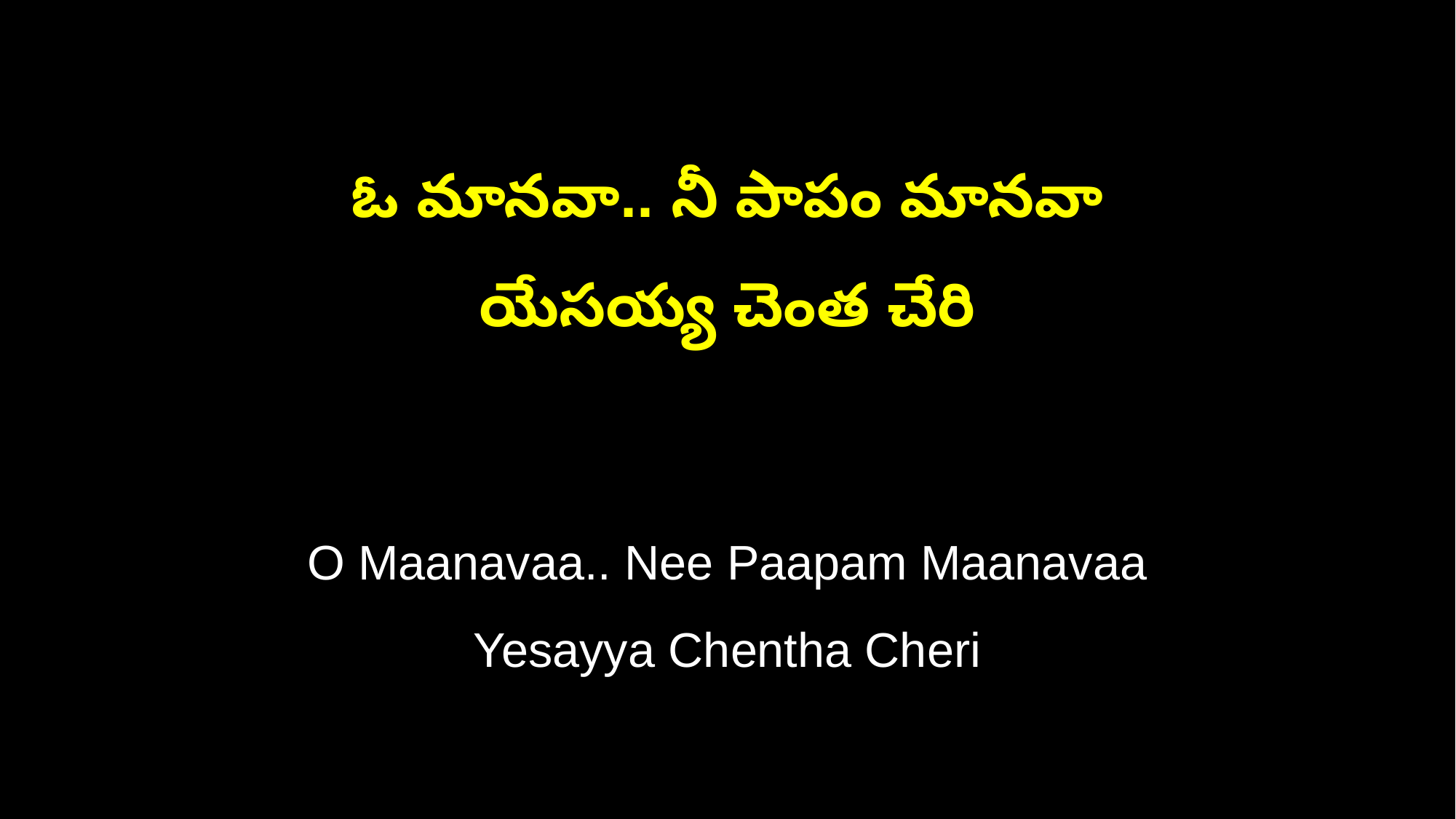

ఓ మానవా.. నీ పాపం మానవా
యేసయ్య చెంత చేరి
O Maanavaa.. Nee Paapam Maanavaa
Yesayya Chentha Cheri